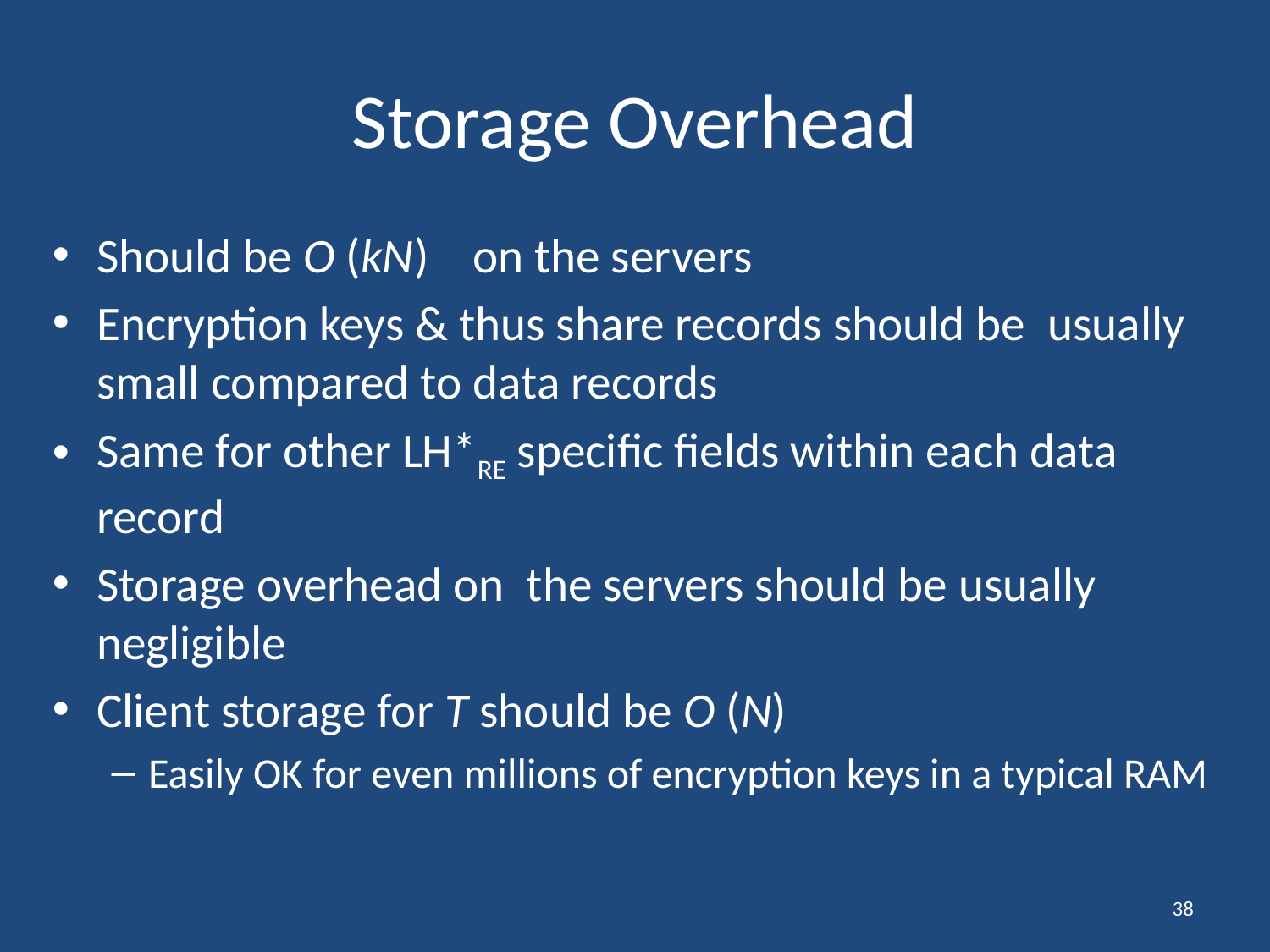

# Storage Overhead
Should be O (kN)    on the servers
Encryption keys & thus share records should be  usually small compared to data records
Same for other LH*RE specific fields within each data record
Storage overhead on  the servers should be usually negligible
Client storage for T should be O (N)
Easily OK for even millions of encryption keys in a typical RAM
38